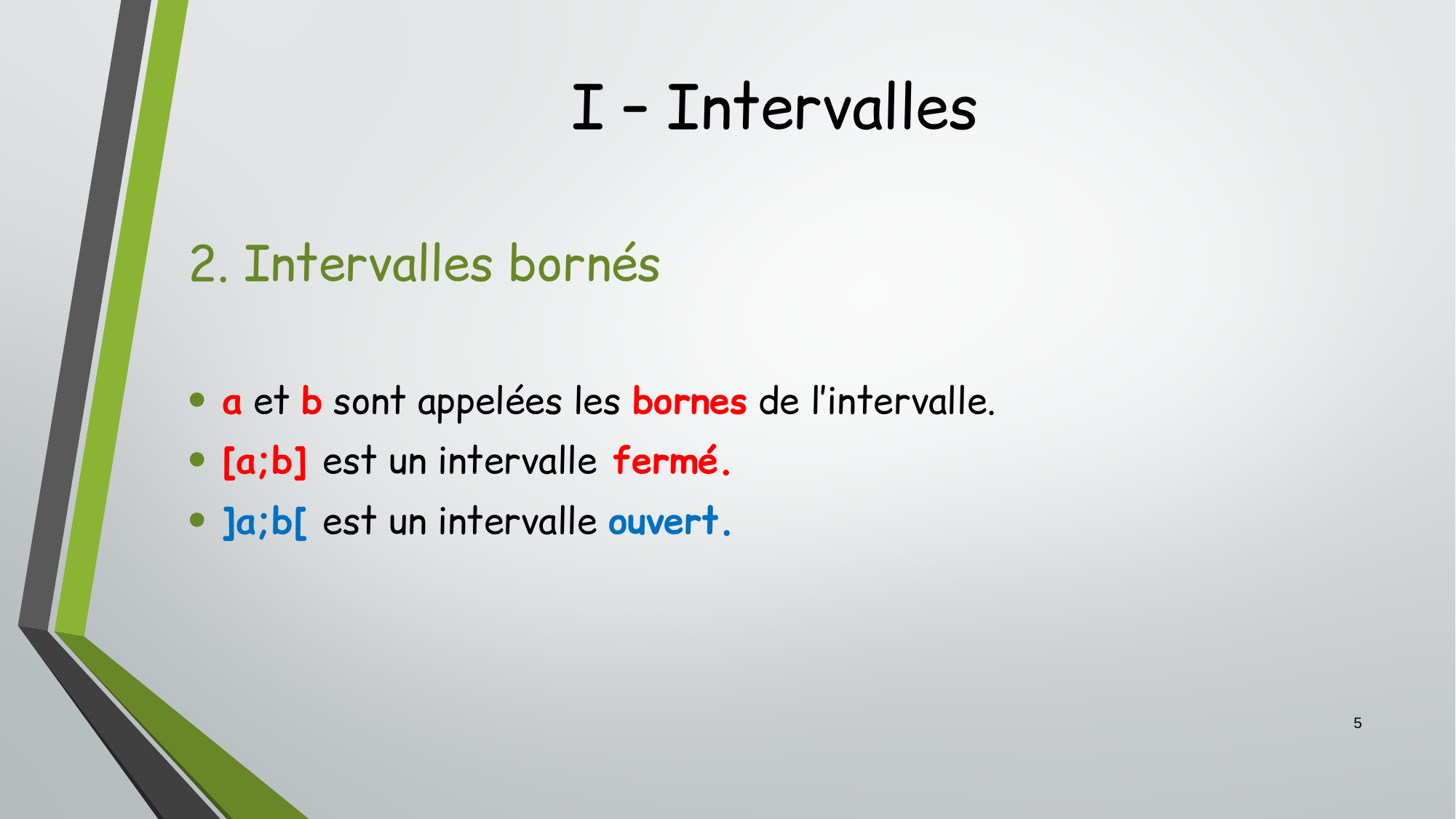

# I – Intervalles
2. Intervalles bornés
a et b sont appelées les bornes de l’intervalle.
[a;b] est un intervalle fermé.
]a;b[ est un intervalle ouvert.
5